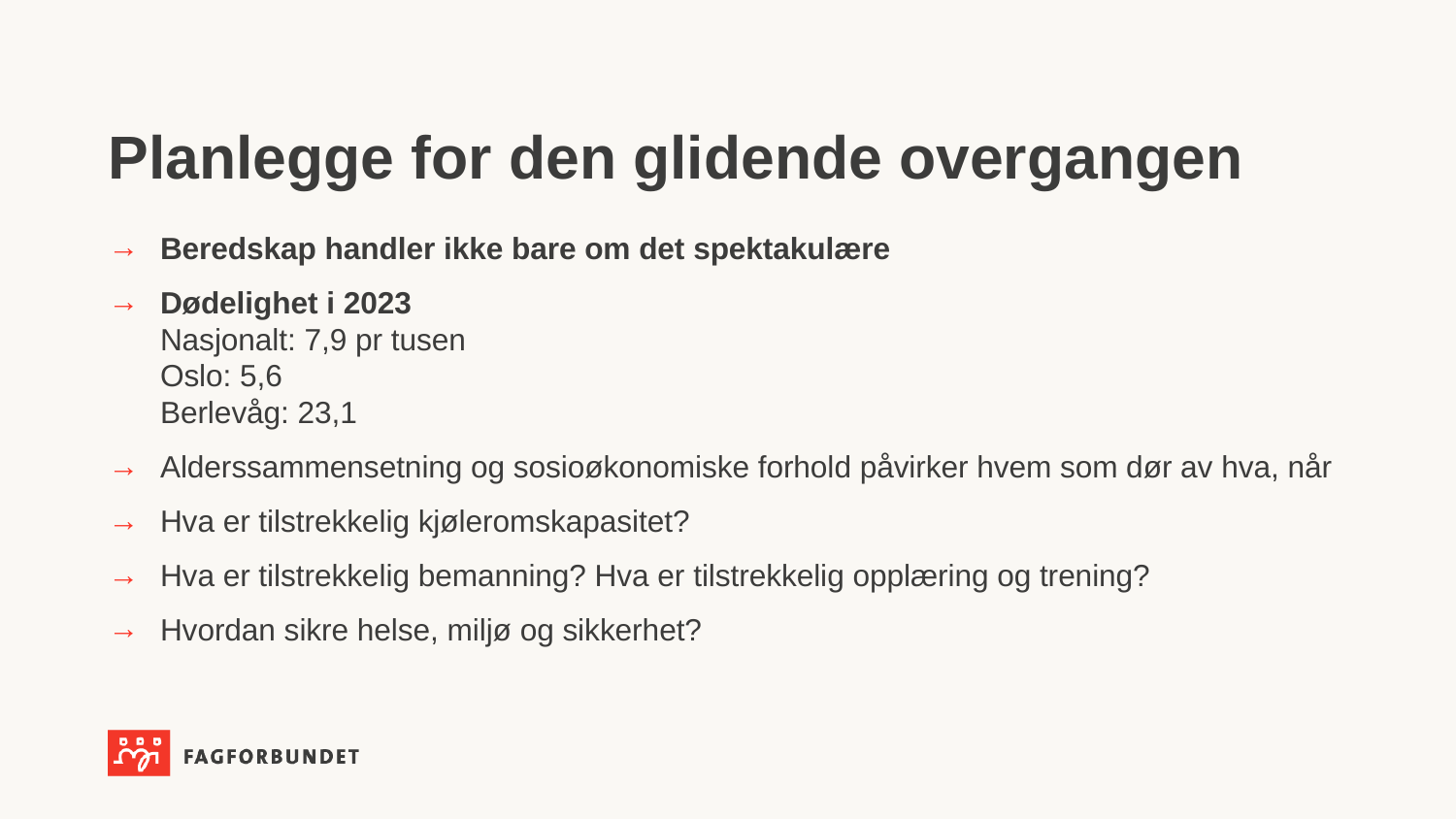

# Planlegge for den glidende overgangen
Beredskap handler ikke bare om det spektakulære
Dødelighet i 2023
Nasjonalt: 7,9 pr tusen
Oslo: 5,6
Berlevåg: 23,1
Alderssammensetning og sosioøkonomiske forhold påvirker hvem som dør av hva, når
Hva er tilstrekkelig kjøleromskapasitet?
Hva er tilstrekkelig bemanning? Hva er tilstrekkelig opplæring og trening?
Hvordan sikre helse, miljø og sikkerhet?